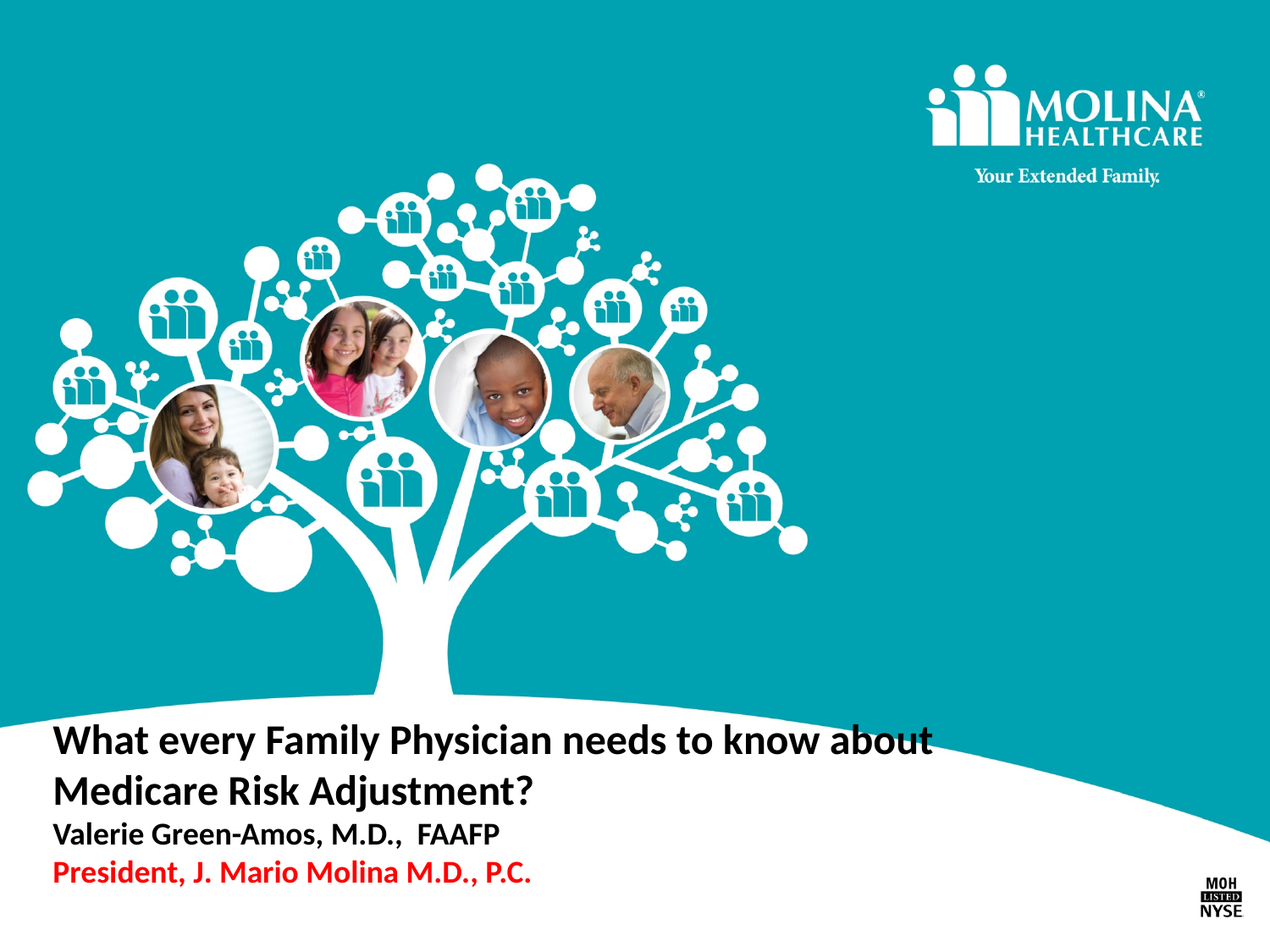

# What every Family Physician needs to know about Medicare Risk Adjustment? Valerie Green-Amos, M.D.,  FAAFP President, J. Mario Molina M.D., P.C.